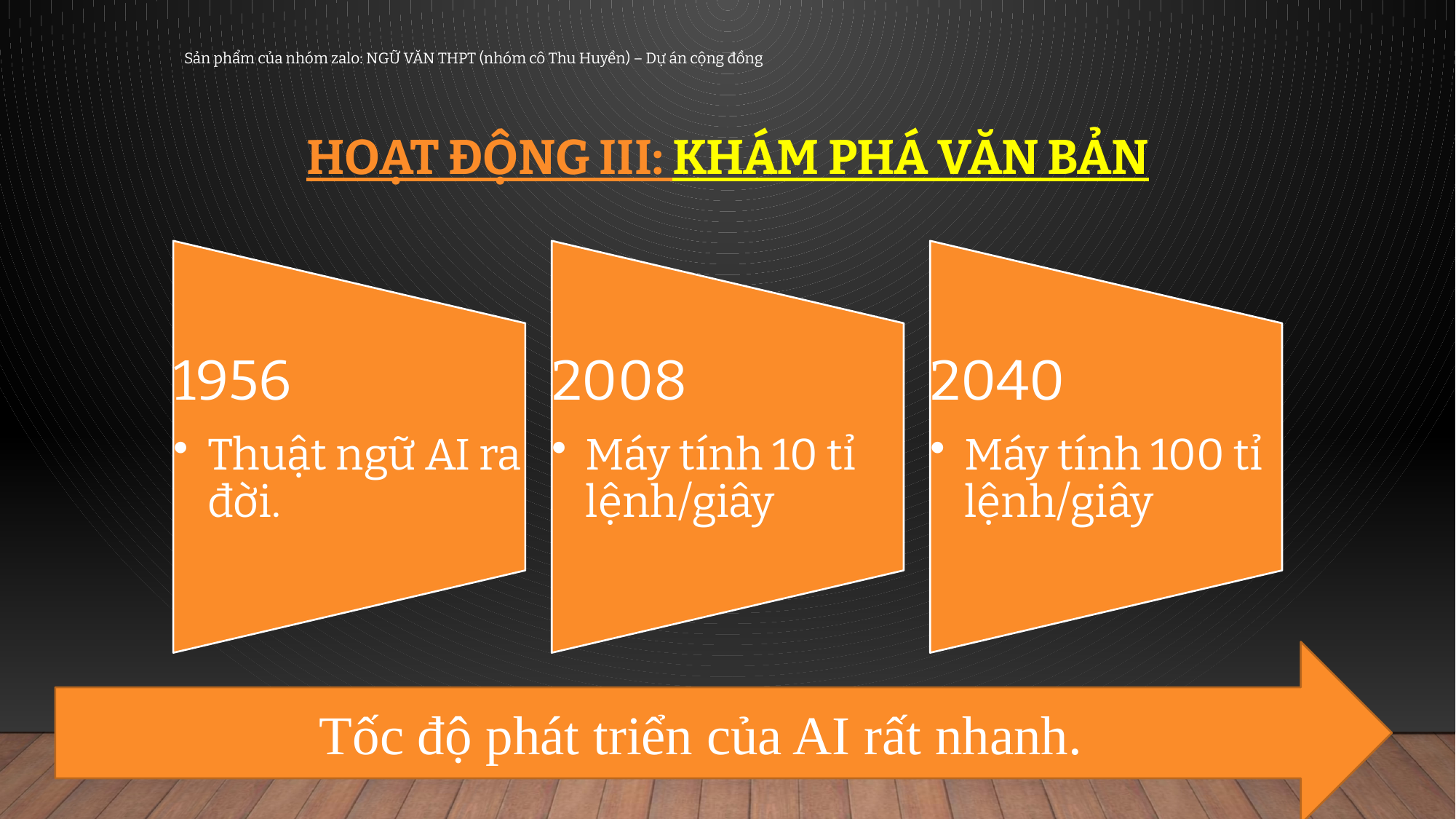

Sản phẩm của nhóm zalo: NGỮ VĂN THPT (nhóm cô Thu Huyền) – Dự án cộng đồng
# HOẠT ĐỘNG III: KHÁM PHÁ VĂN BẢN
1956
Thuật ngữ AI ra đời.

2008
Máy tính 10 tỉ lệnh/giây

2040
Máy tính 100 tỉ lệnh/giây

Tốc độ phát triển của AI rất nhanh.